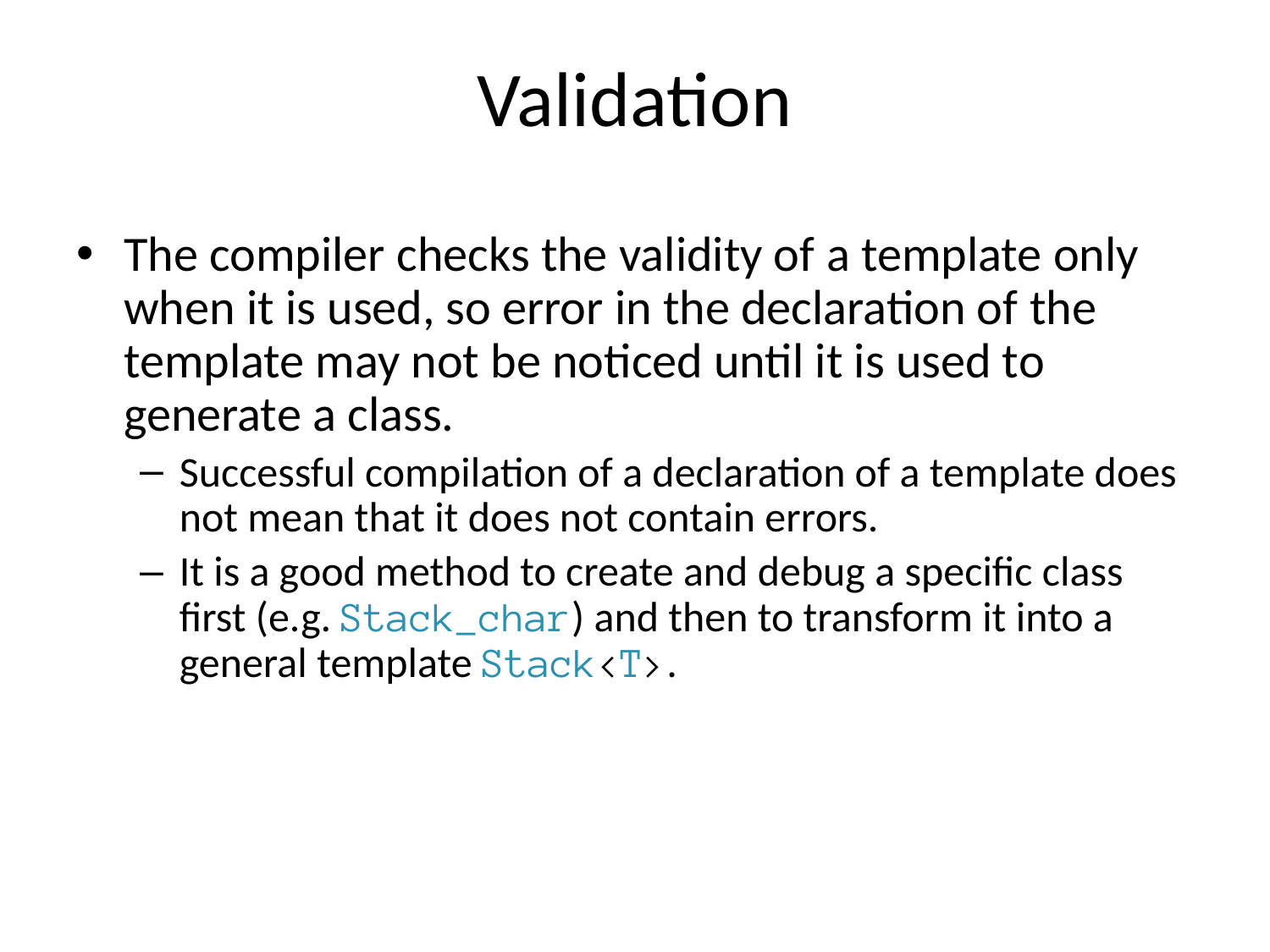

# Validation
The compiler checks the validity of a template only when it is used, so error in the declaration of the template may not be noticed until it is used to generate a class.
Successful compilation of a declaration of a template does not mean that it does not contain errors.
It is a good method to create and debug a specific class first (e.g. Stack_char) and then to transform it into a general template Stack<T>.